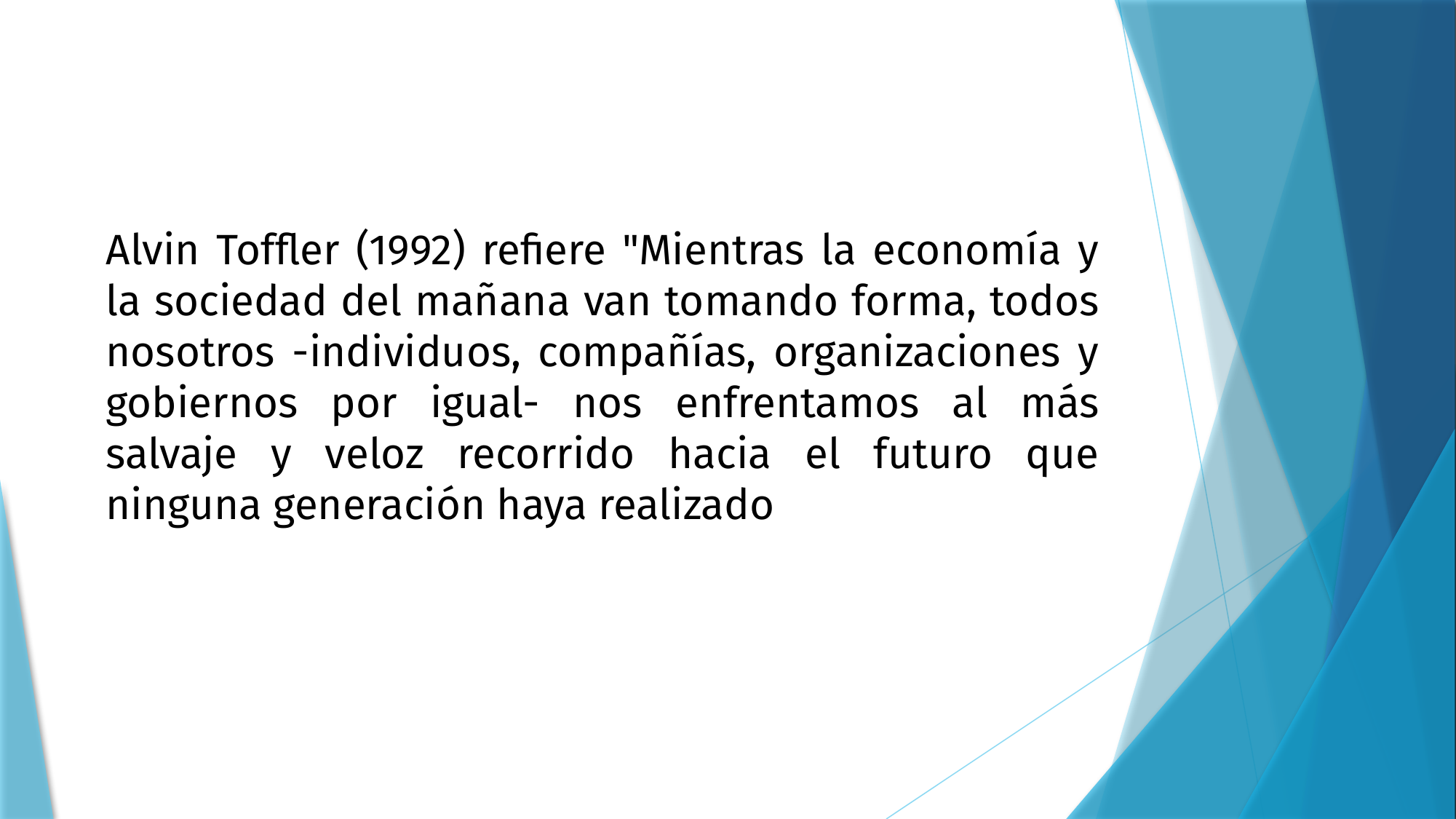

Alvin Toffler (1992) refiere "Mientras la economía y la sociedad del mañana van tomando forma, todos nosotros -individuos, compañías, organizaciones y gobiernos por igual- nos enfrentamos al más salvaje y veloz recorrido hacia el futuro que ninguna generación haya realizado